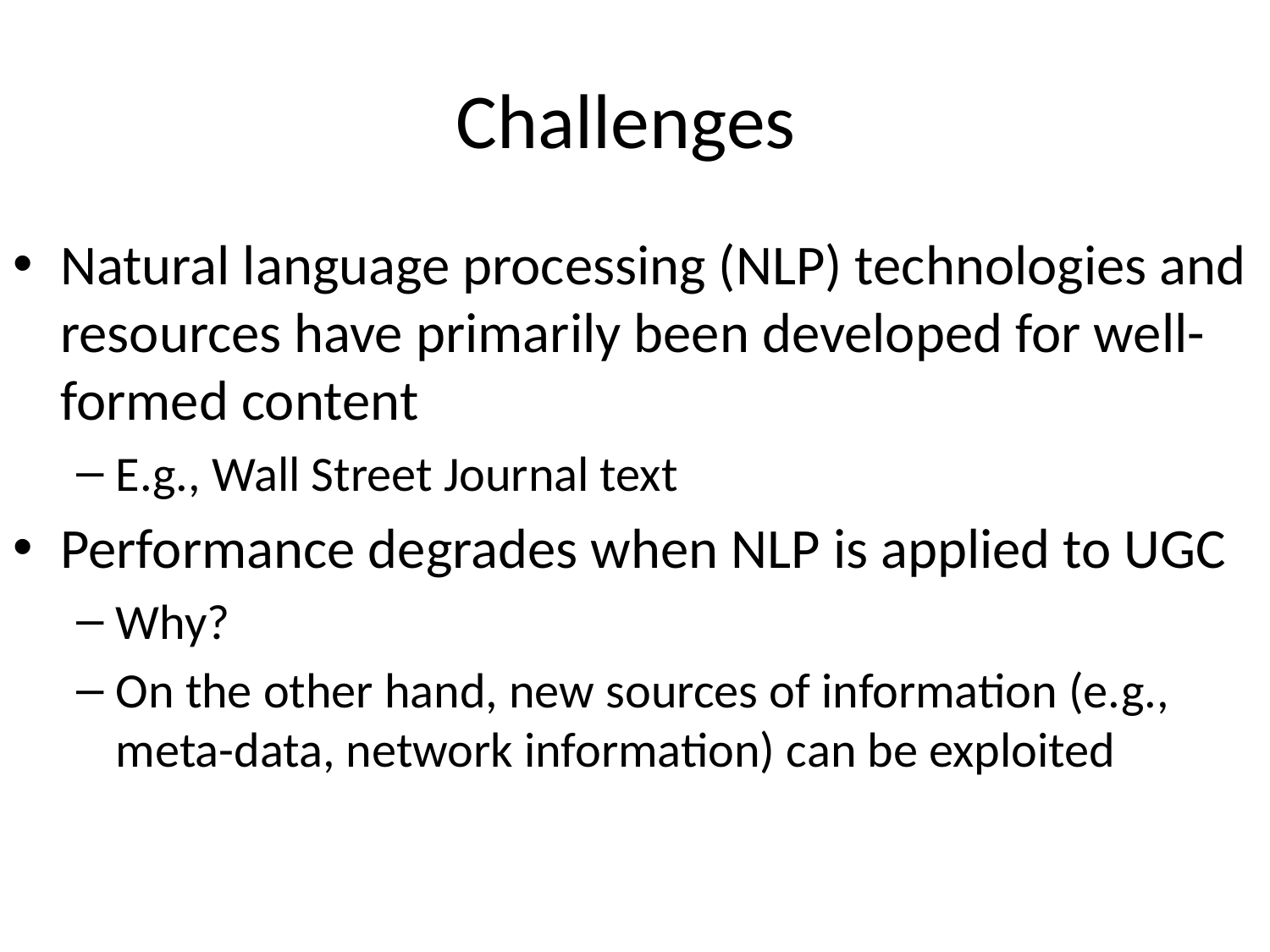

# Challenges
Natural language processing (NLP) technologies and resources have primarily been developed for well-formed content
E.g., Wall Street Journal text
Performance degrades when NLP is applied to UGC
Why?
On the other hand, new sources of information (e.g., meta-data, network information) can be exploited